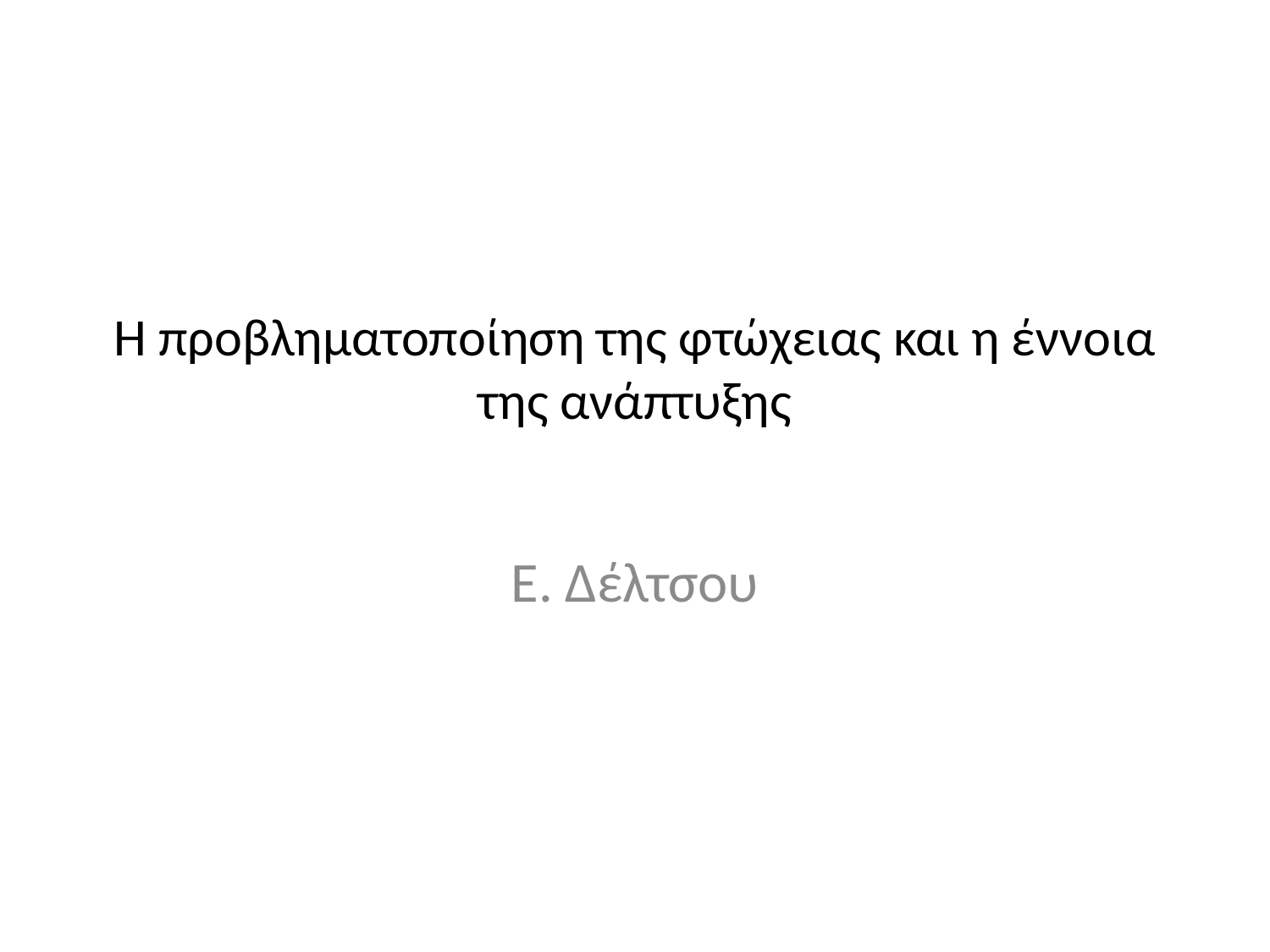

# Η προβληματοποίηση της φτώχειας και η έννοια της ανάπτυξης
Ε. Δέλτσου